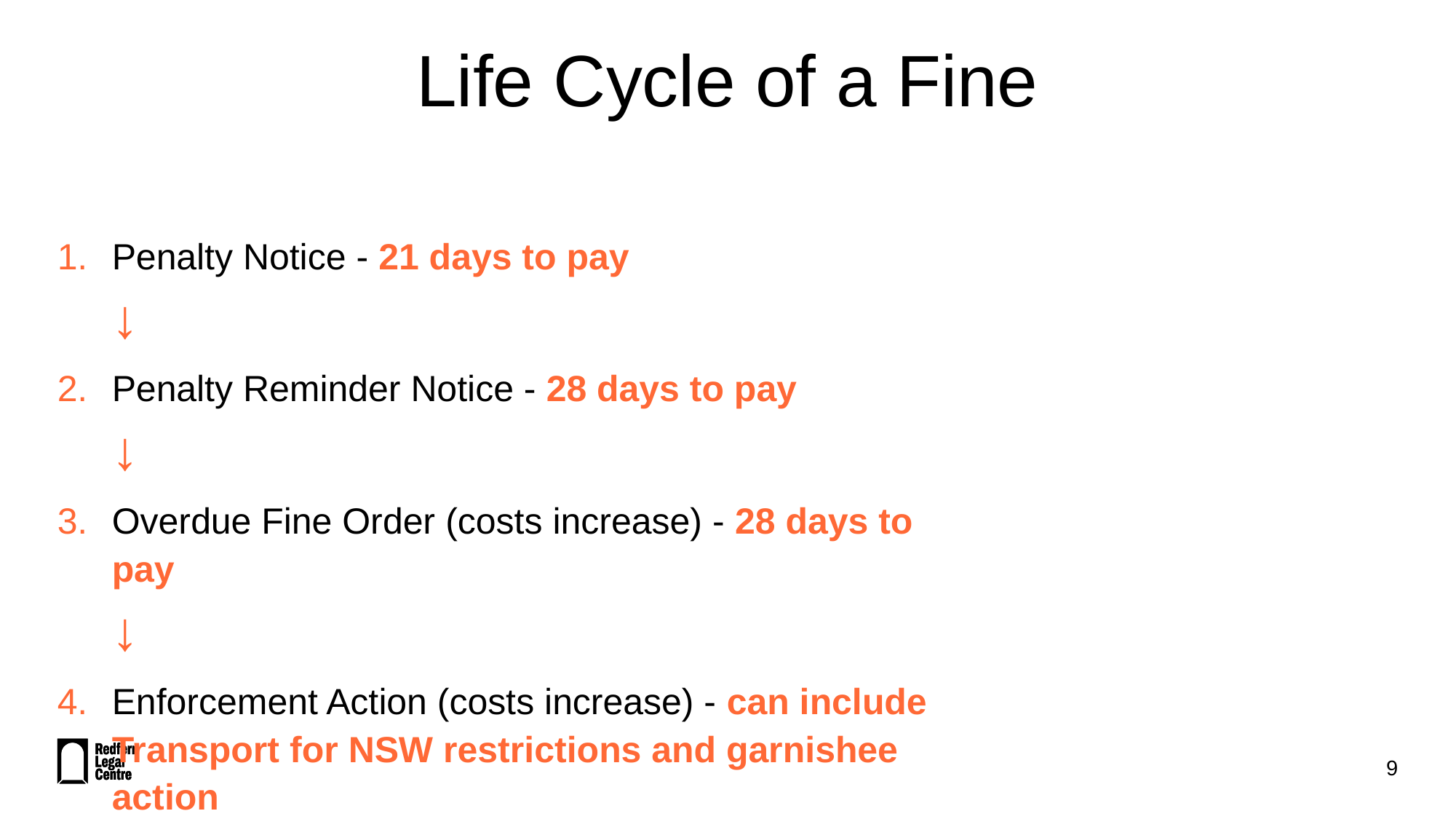

# Life Cycle of a Fine
Penalty Notice - 21 days to pay
↓
Penalty Reminder Notice - 28 days to pay
↓
Overdue Fine Order (costs increase) - 28 days to pay
↓
Enforcement Action (costs increase) - can include Transport for NSW restrictions and garnishee action
9